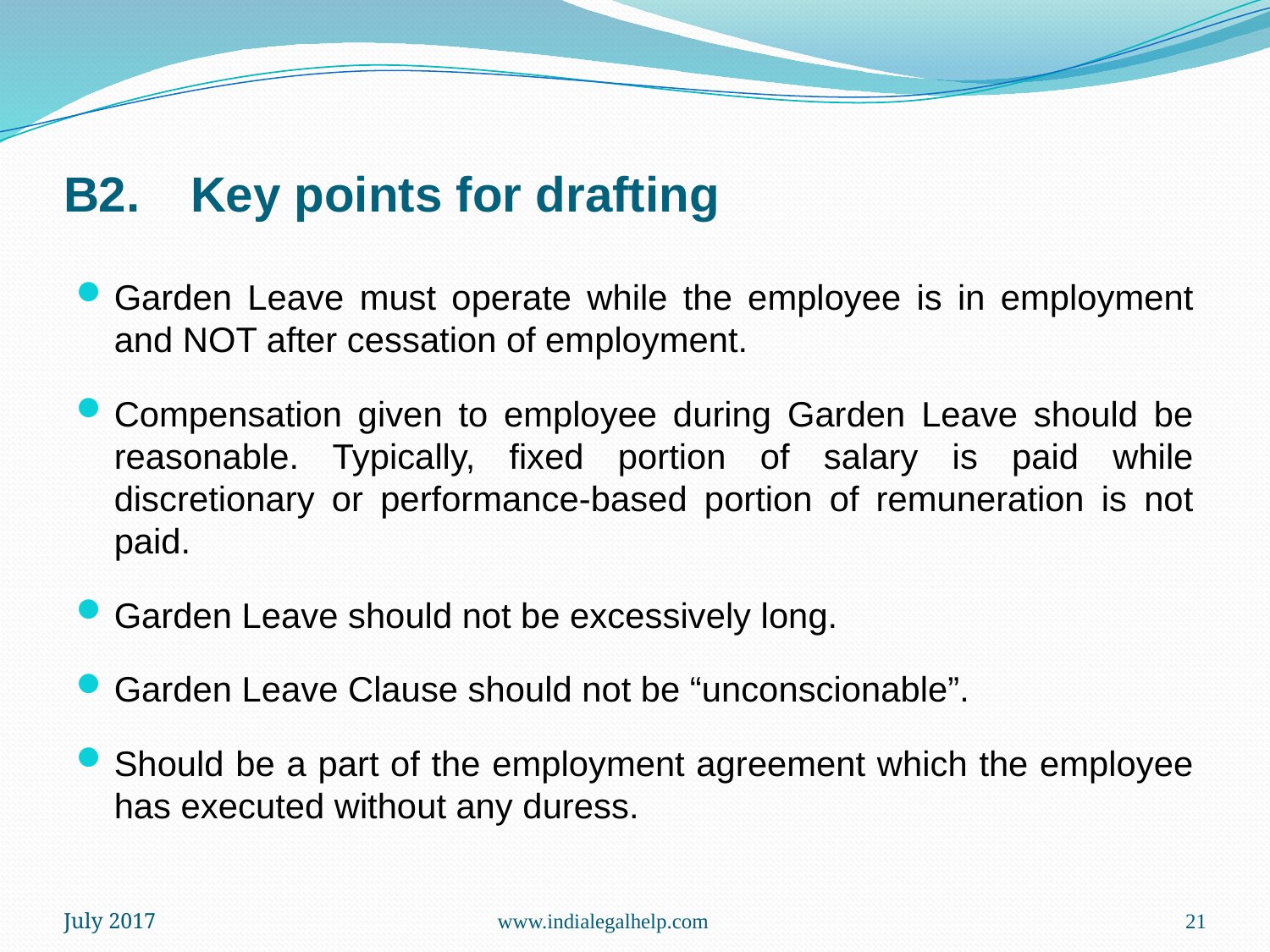

# B2.	Key points for drafting
Garden Leave must operate while the employee is in employment and NOT after cessation of employment.
Compensation given to employee during Garden Leave should be reasonable. Typically, fixed portion of salary is paid while discretionary or performance-based portion of remuneration is not paid.
Garden Leave should not be excessively long.
Garden Leave Clause should not be “unconscionable”.
Should be a part of the employment agreement which the employee has executed without any duress.
July 2017
www.indialegalhelp.com
21